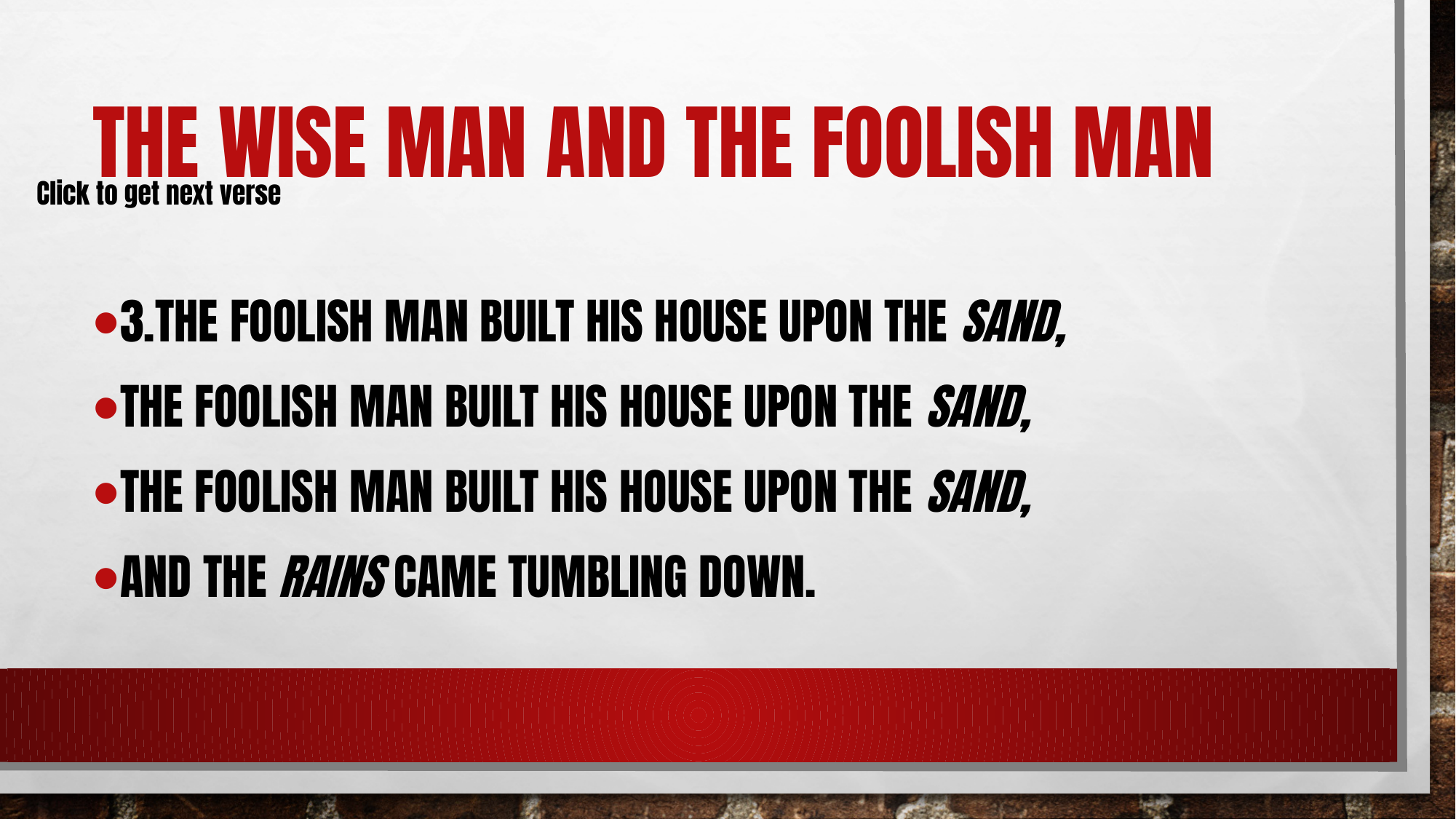

# The Wise Man and the Foolish Man
Click to get next verse
3.The foolish man built his house upon the sand,
The foolish man built his house upon the sand,
The foolish man built his house upon the sand,
And the rains came tumbling down.